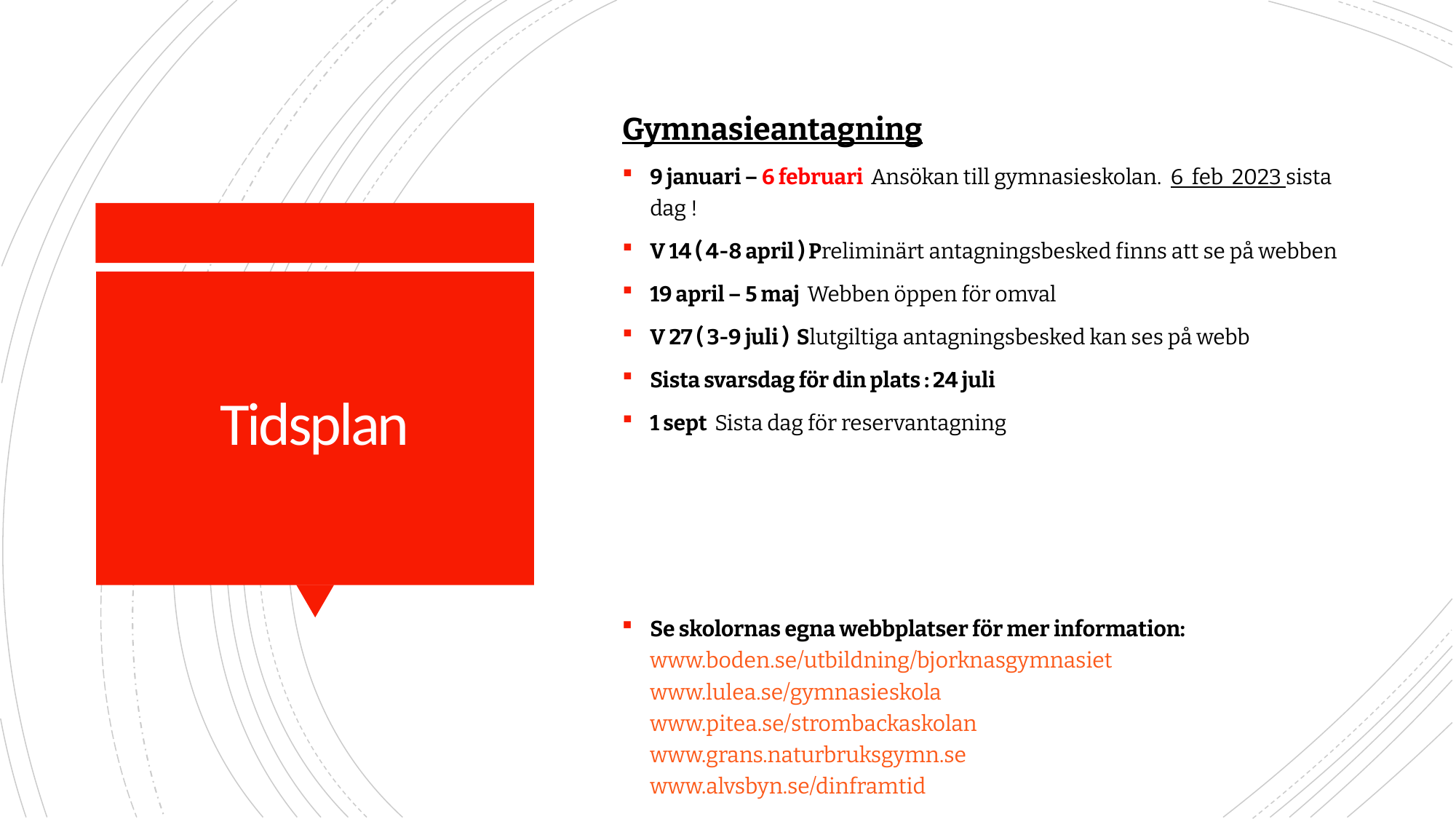

Gymnasieantagning
9 januari – 6 februari  Ansökan till gymnasieskolan.  6  feb  2023 sista dag !
V 14 ( 4-8 april ) Preliminärt antagningsbesked finns att se på webben
19 april – 5 maj  Webben öppen för omval
V 27 ( 3-9 juli )  Slutgiltiga antagningsbesked kan ses på webb
Sista svarsdag för din plats : 24 juli
1 sept  Sista dag för reservantagning
# Tidsplan

Se skolornas egna webbplatser för mer information:
www.boden.se/utbildning/bjorknasgymnasiet
www.lulea.se/gymnasieskola
www.pitea.se/strombackaskolan
www.grans.naturbruksgymn.se
www.alvsbyn.se/dinframtid